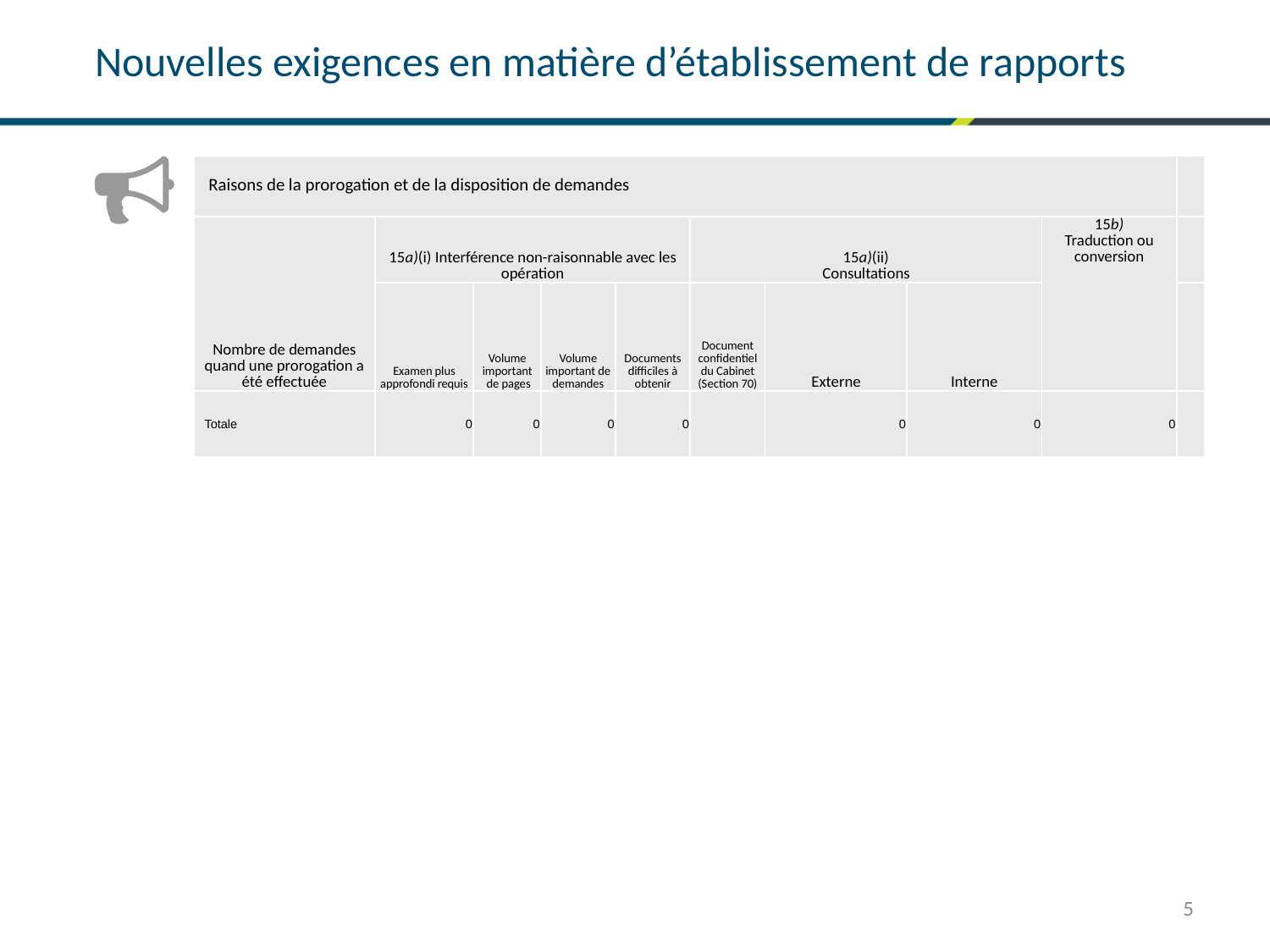

Nouvelles exigences en matière d’établissement de rapports
| Raisons de la prorogation et de la disposition de demandes |  |  |  |  |  |  |  |  |  |
| --- | --- | --- | --- | --- | --- | --- | --- | --- | --- |
| Nombre de demandes quand une prorogation a été effectuée | 15a)(i) Interférence non-raisonnable avec les opération |  |  |  | 15a)(ii) Consultations |  |  | 15b) Traduction ou conversion |  |
|  | Examen plus approfondi requis | Volume important de pages | Volume important de demandes | Documents difficiles à obtenir | Document confidentiel du Cabinet (Section 70) | Externe | Interne |  |  |
| Totale | 0 | 0 | 0 | 0 |  | 0 | 0 | 0 |  |

5